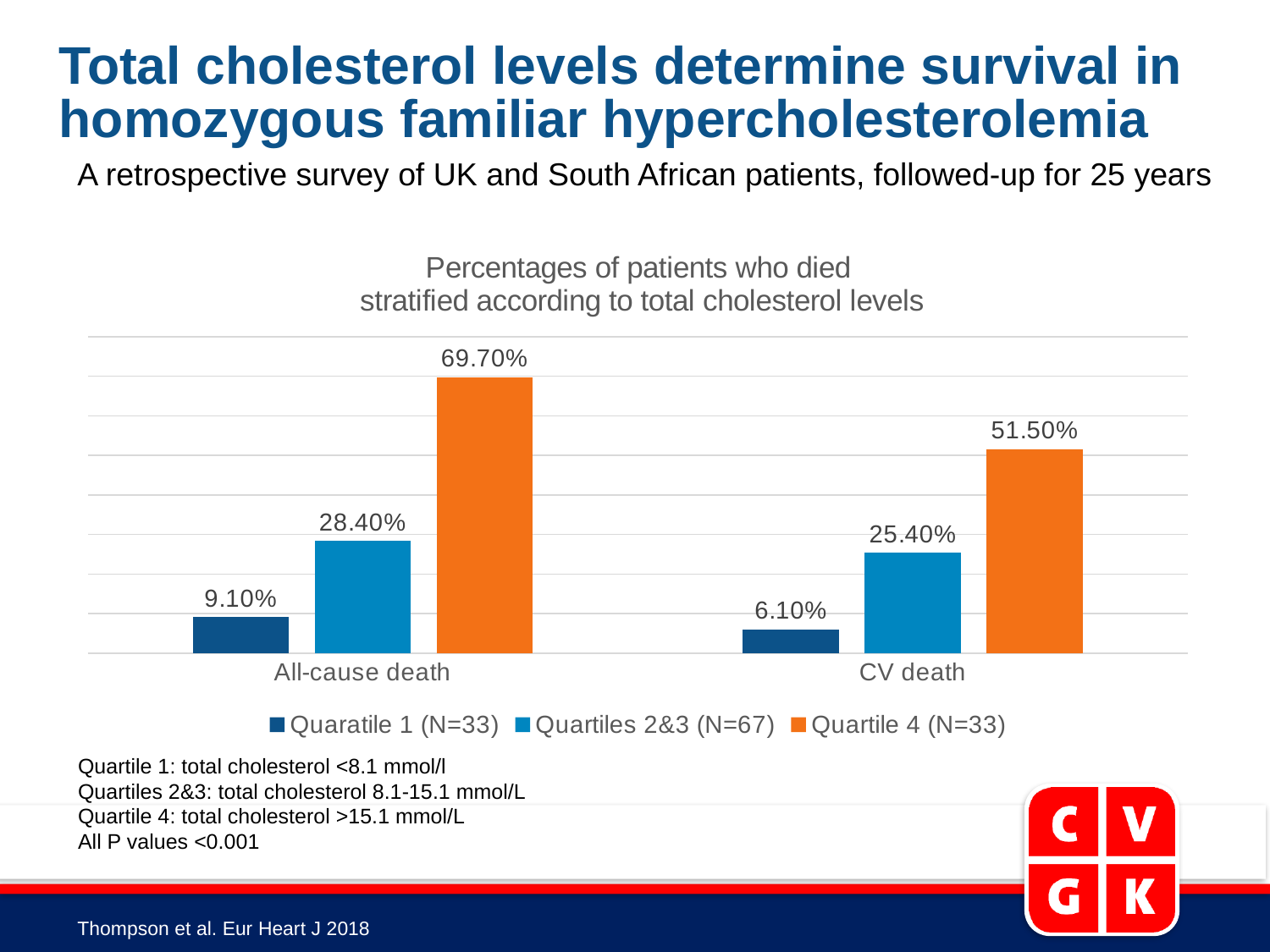

Total cholesterol levels determine survival in homozygous familiar hypercholesterolemia
A retrospective survey of UK and South African patients, followed-up for 25 years

### Chart: Percentages of patients who died
 stratified according to total cholesterol levels

| Category | Quaratile 1 (N=33) | Quartiles 2&3 (N=67) | Quartile 4 (N=33) |
|---|---|---|---|
| All-cause death | 0.091 | 0.284 | 0.697 |
| CV death | 0.061 | 0.254 | 0.515 |
Quartile 1: total cholesterol <8.1 mmol/l
Quartiles 2&3: total cholesterol 8.1-15.1 mmol/L
Quartile 4: total cholesterol >15.1 mmol/L
All P values <0.001
Thompson et al. Eur Heart J 2018